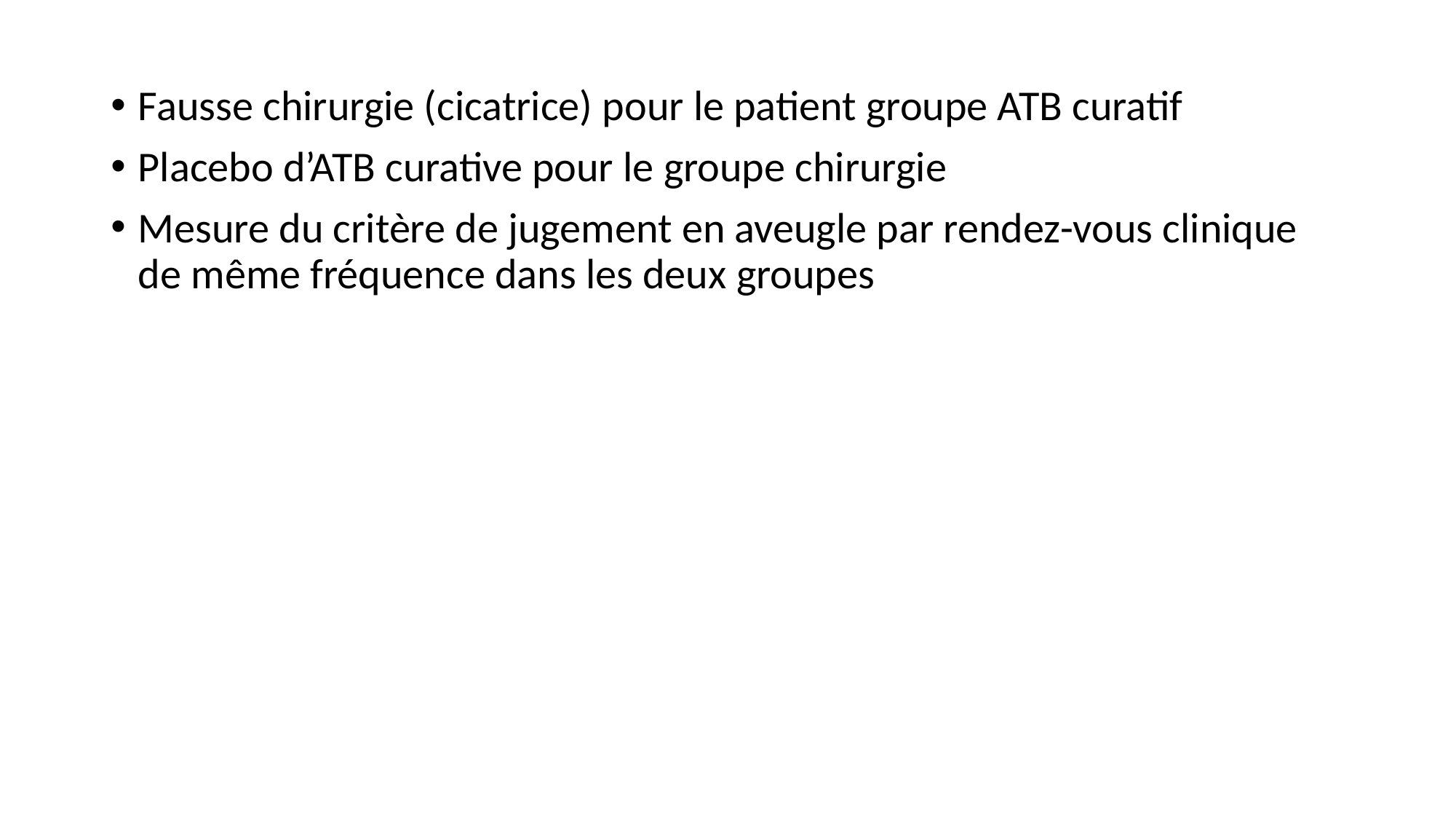

Fausse chirurgie (cicatrice) pour le patient groupe ATB curatif
Placebo d’ATB curative pour le groupe chirurgie
Mesure du critère de jugement en aveugle par rendez-vous clinique de même fréquence dans les deux groupes